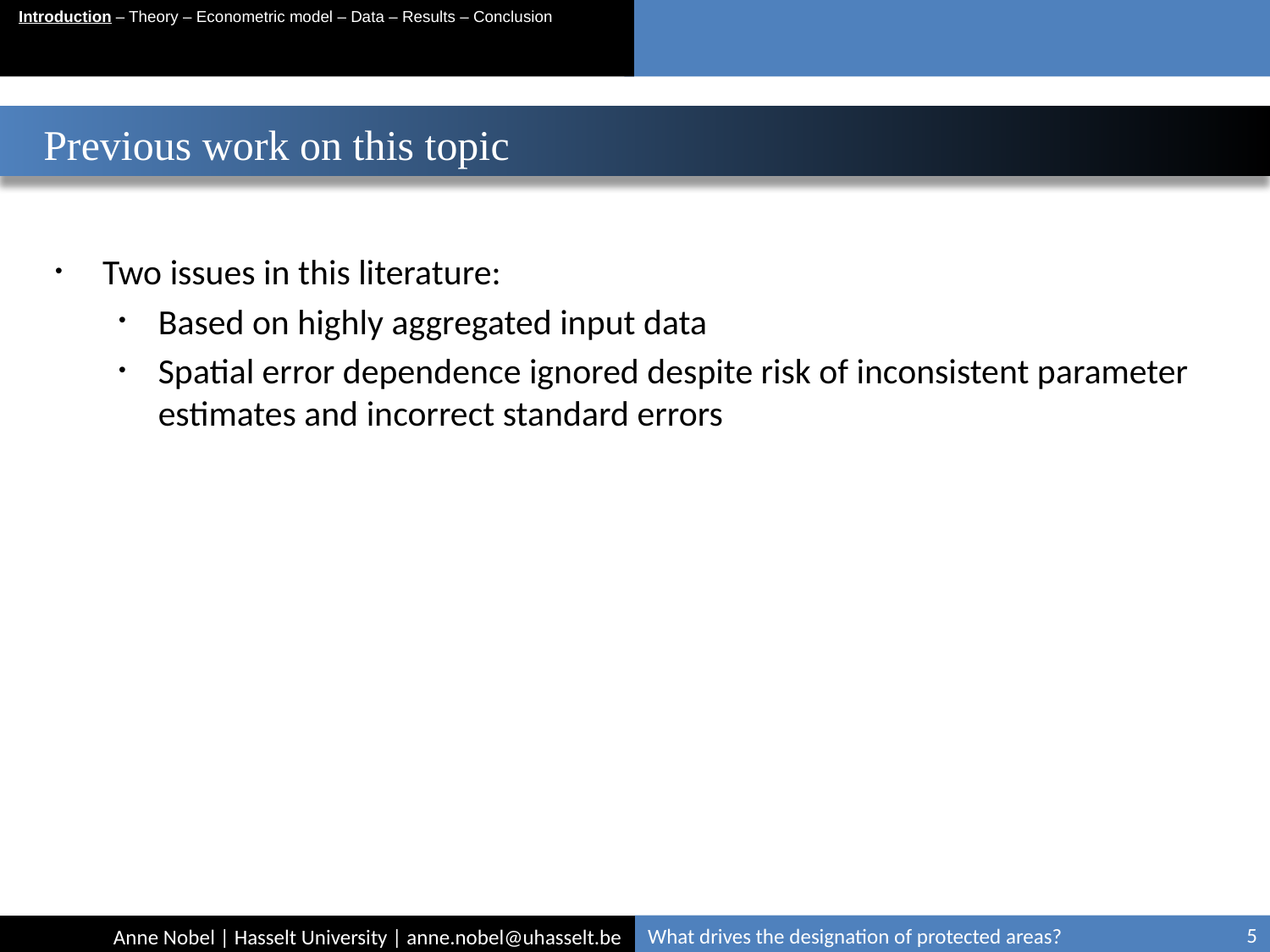

Introduction – Theory – Econometric model – Data – Results – Conclusion
# Previous work on this topic
Two issues in this literature:
Based on highly aggregated input data
Spatial error dependence ignored despite risk of inconsistent parameter estimates and incorrect standard errors

What drives the designation of protected areas?
5